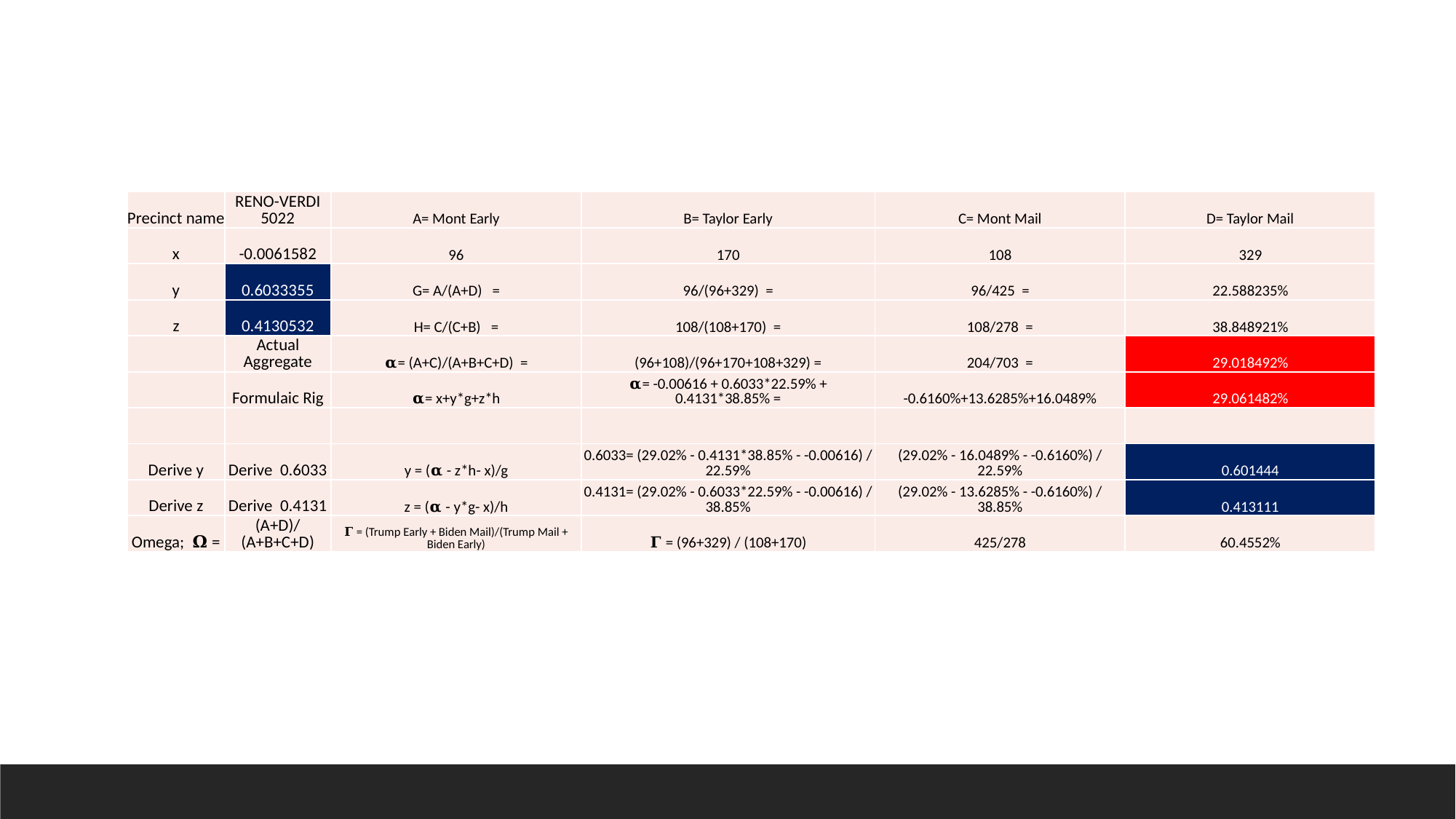

| Precinct name | RENO-VERDI 5022 | A= Mont Early | B= Taylor Early | C= Mont Mail | D= Taylor Mail |
| --- | --- | --- | --- | --- | --- |
| x | -0.0061582 | 96 | 170 | 108 | 329 |
| y | 0.6033355 | G= A/(A+D) = | 96/(96+329) = | 96/425 = | 22.588235% |
| z | 0.4130532 | H= C/(C+B) = | 108/(108+170) = | 108/278 = | 38.848921% |
|  | Actual Aggregate | 𝛂= (A+C)/(A+B+C+D) = | (96+108)/(96+170+108+329) = | 204/703 = | 29.018492% |
|  | Formulaic Rig | 𝛂= x+y\*g+z\*h | 𝛂= -0.00616 + 0.6033\*22.59% + 0.4131\*38.85% = | -0.6160%+13.6285%+16.0489% | 29.061482% |
|  |  |  |  |  |  |
| Derive y | Derive 0.6033 | y = (𝛂 - z\*h- x)/g | 0.6033= (29.02% - 0.4131\*38.85% - -0.00616) / 22.59% | (29.02% - 16.0489% - -0.6160%) / 22.59% | 0.601444 |
| Derive z | Derive 0.4131 | z = (𝛂 - y\*g- x)/h | 0.4131= (29.02% - 0.6033\*22.59% - -0.00616) / 38.85% | (29.02% - 13.6285% - -0.6160%) / 38.85% | 0.413111 |
| Omega; 𝛀 = | (A+D)/(A+B+C+D) | 𝚪 = (Trump Early + Biden Mail)/(Trump Mail + Biden Early) | 𝚪 = (96+329) / (108+170) | 425/278 | 60.4552% |